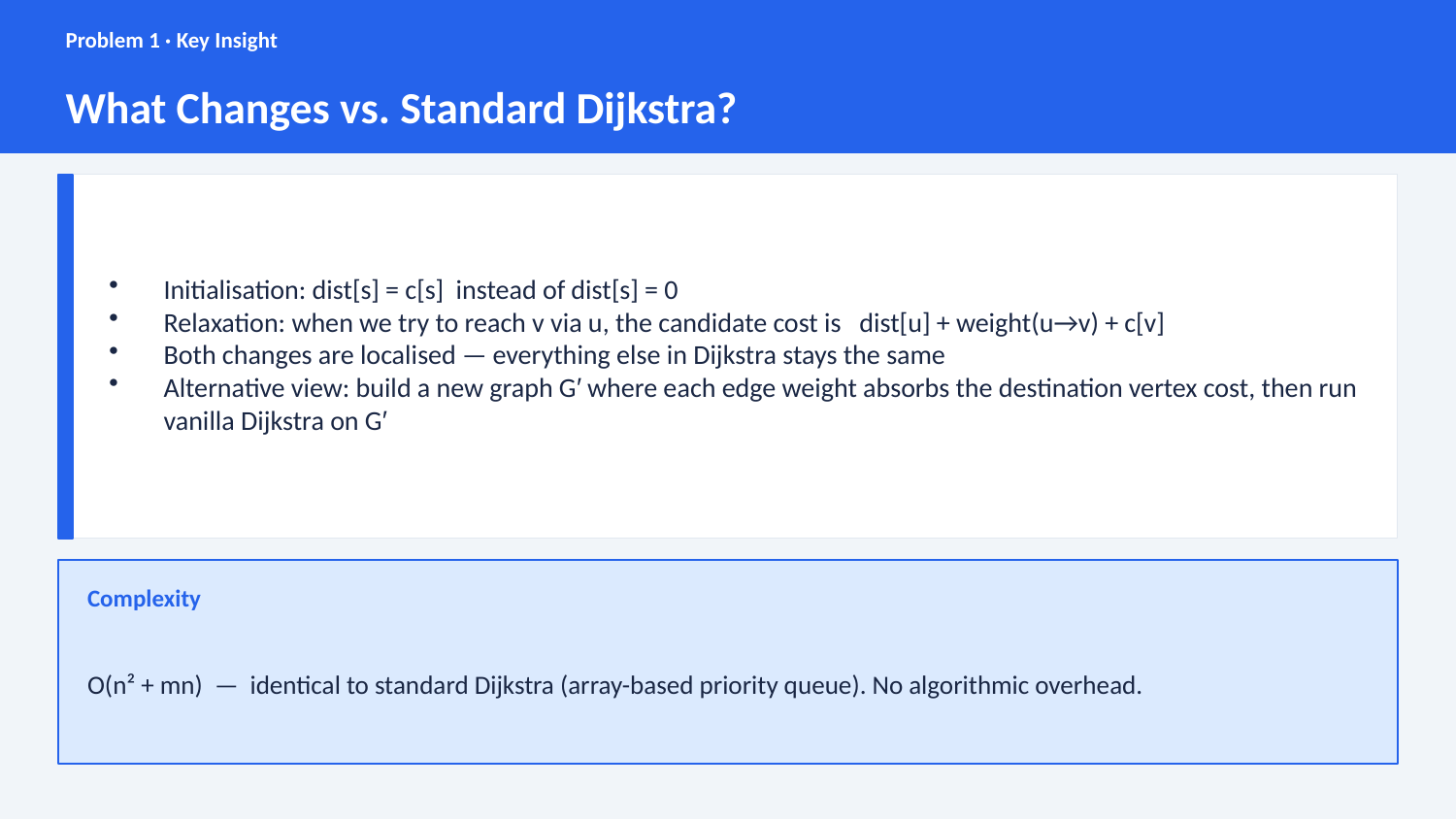

Problem 1 · Key Insight
What Changes vs. Standard Dijkstra?

Initialisation: dist[s] = c[s]  instead of dist[s] = 0
Relaxation: when we try to reach v via u, the candidate cost is   dist[u] + weight(u→v) + c[v]
Both changes are localised — everything else in Dijkstra stays the same
Alternative view: build a new graph G′ where each edge weight absorbs the destination vertex cost, then run vanilla Dijkstra on G′

Complexity
O(n² + mn)  —  identical to standard Dijkstra (array-based priority queue). No algorithmic overhead.